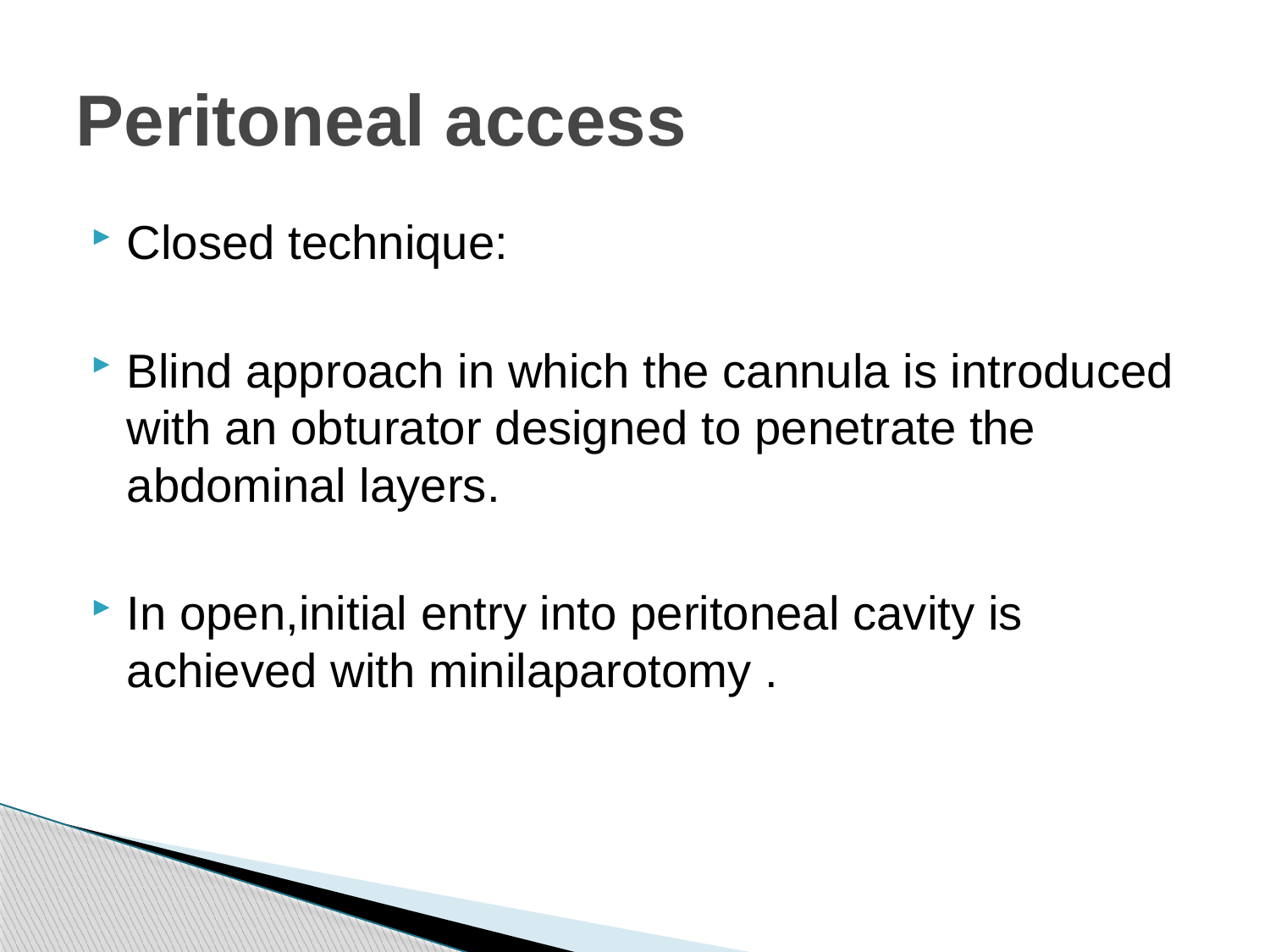

# Peritoneal access
Closed technique:

Blind approach in which the cannula is introduced with an obturator designed to penetrate the abdominal layers.

In open,initial entry into peritoneal cavity is achieved with minilaparotomy .